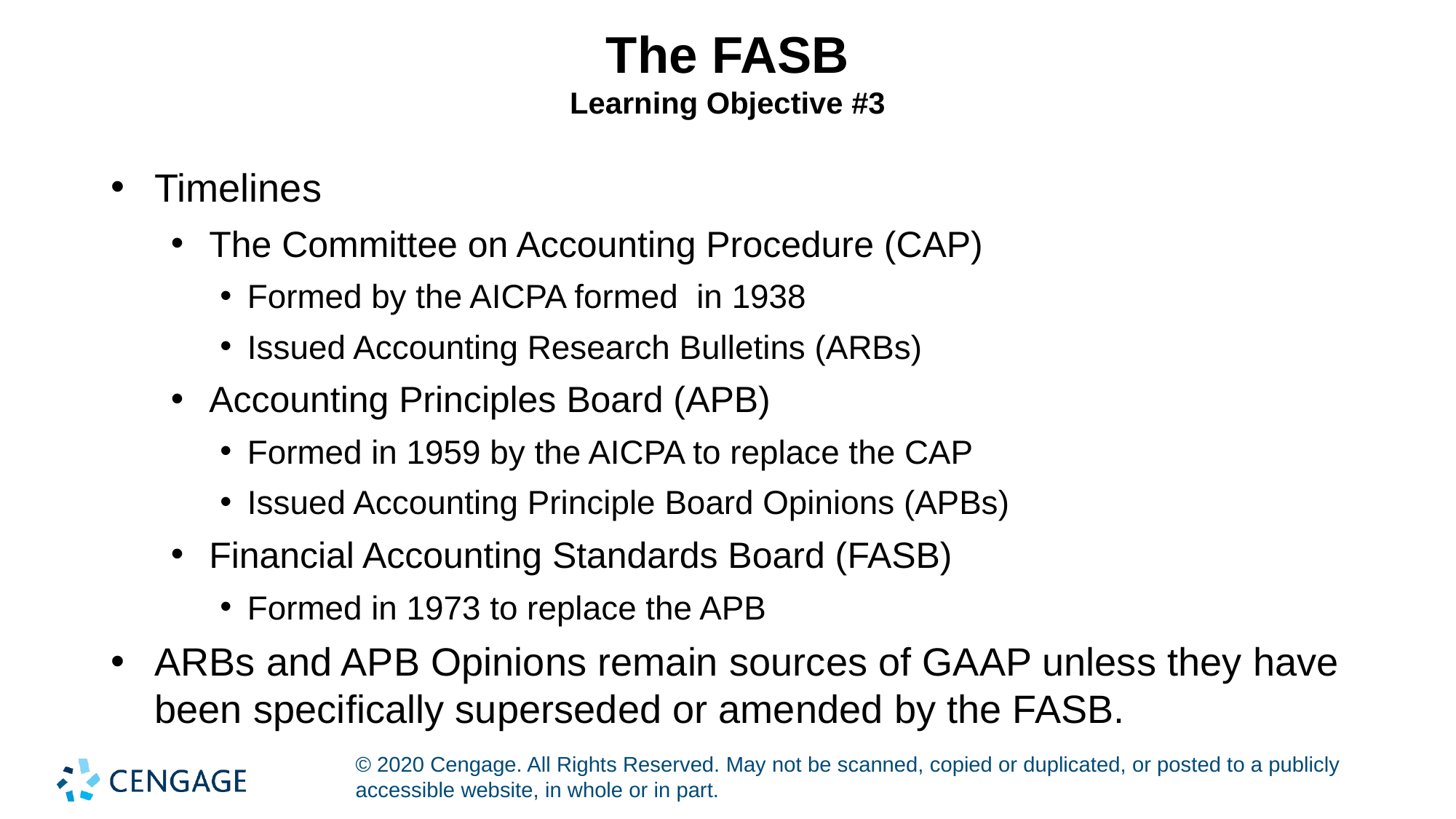

# The FASB Learning Objective #3
Timelines
The Committee on Accounting Procedure (CAP)
Formed by the AICPA formed  in 1938
Issued Accounting Research Bulletins (ARBs)
Accounting Principles Board (APB)
Formed in 1959 by the AICPA to replace the CAP
Issued Accounting Principle Board Opinions (APBs)
Financial Accounting Standards Board (FASB)
Formed in 1973 to replace the APB
ARBs and APB Opinions remain sources of GAAP unless they have been specifically superseded or amended by the FASB.